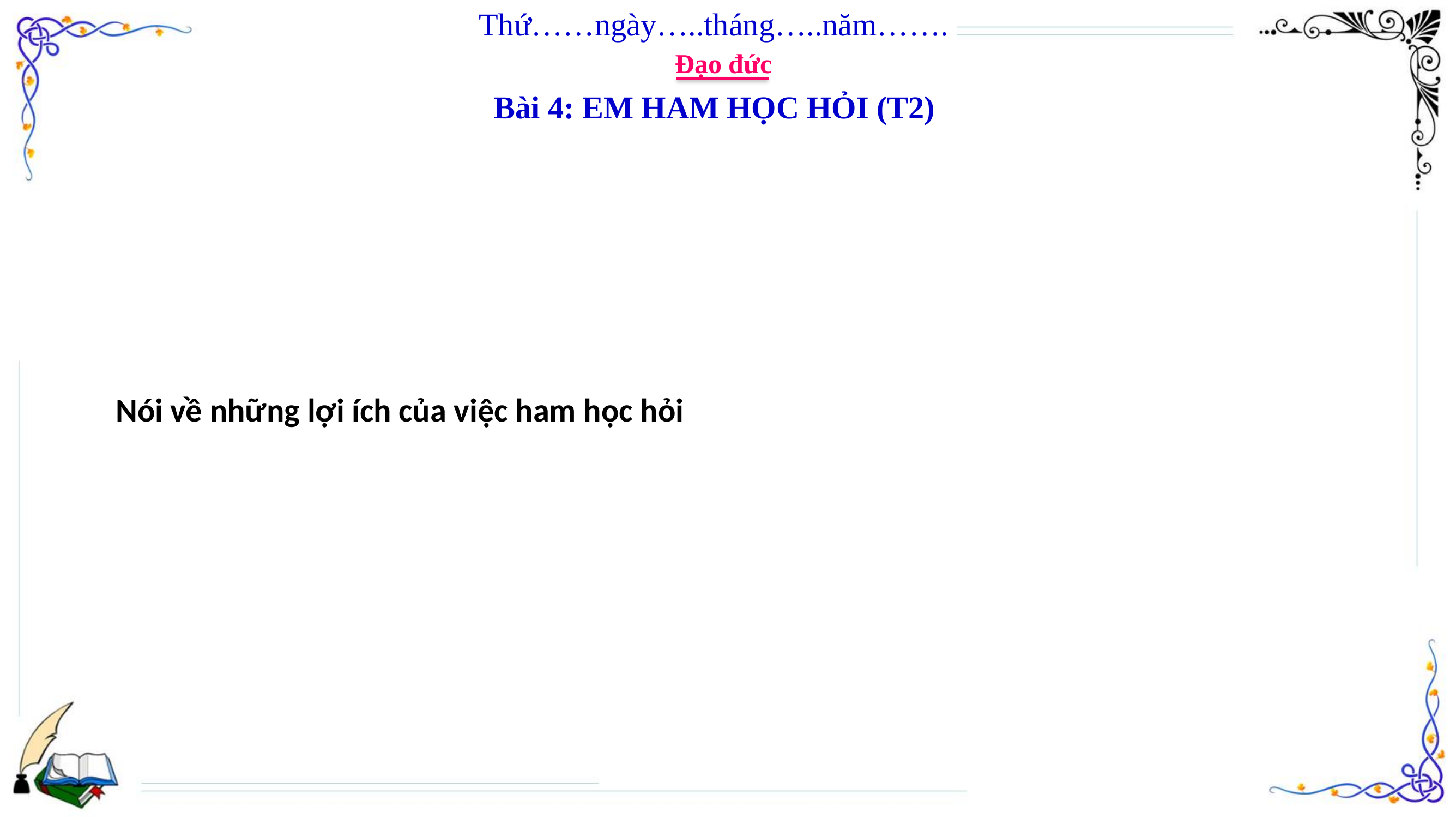

Thứ……ngày…..tháng…..năm…….
Đạo đức
Bài 4: EM HAM HỌC HỎI (T2)
Nói về những lợi ích của việc ham học hỏi